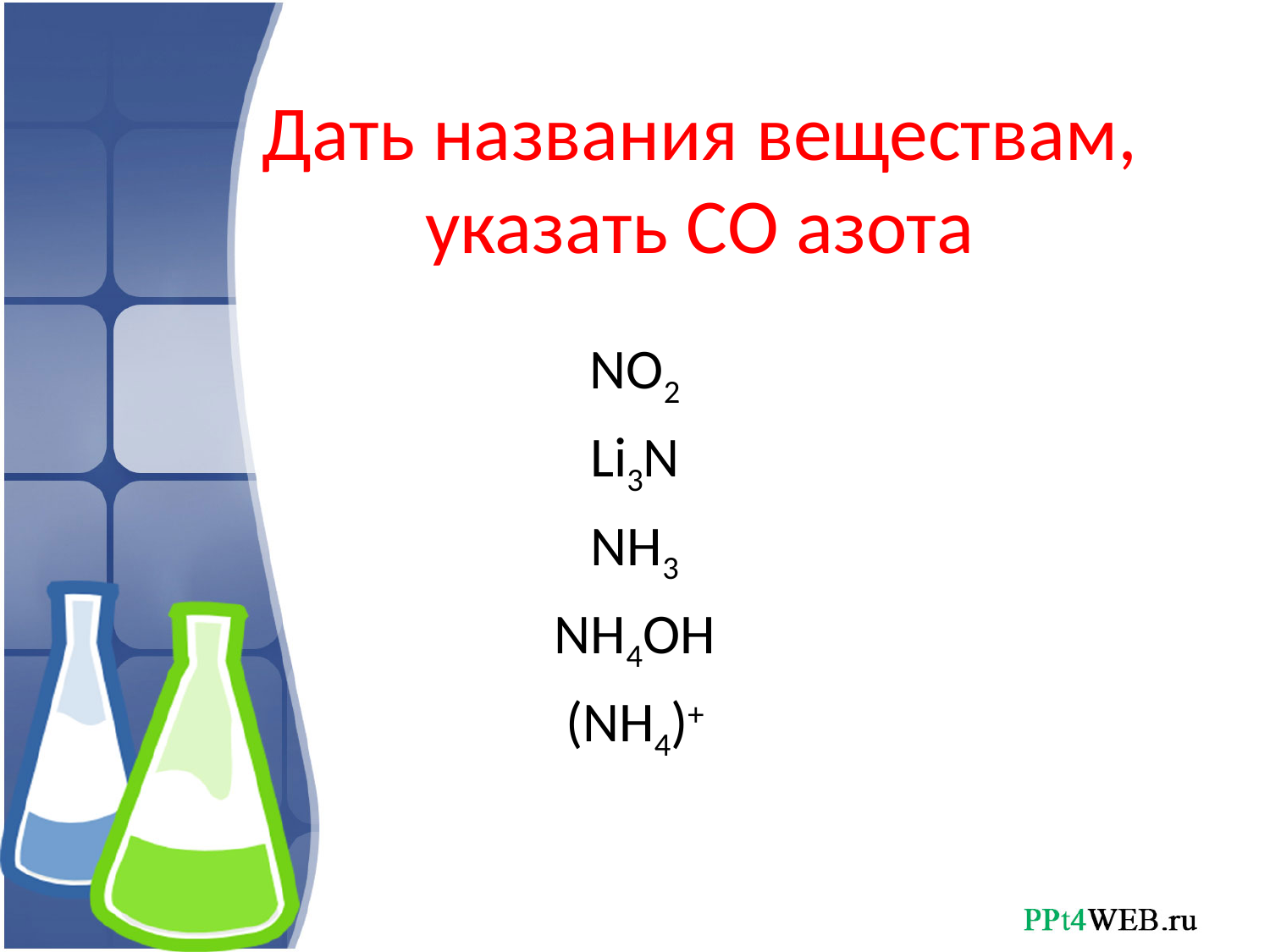

# Дать названия веществам, указать СО азота
NO2
Li3N
NH3
NH4OH
(NH4)+